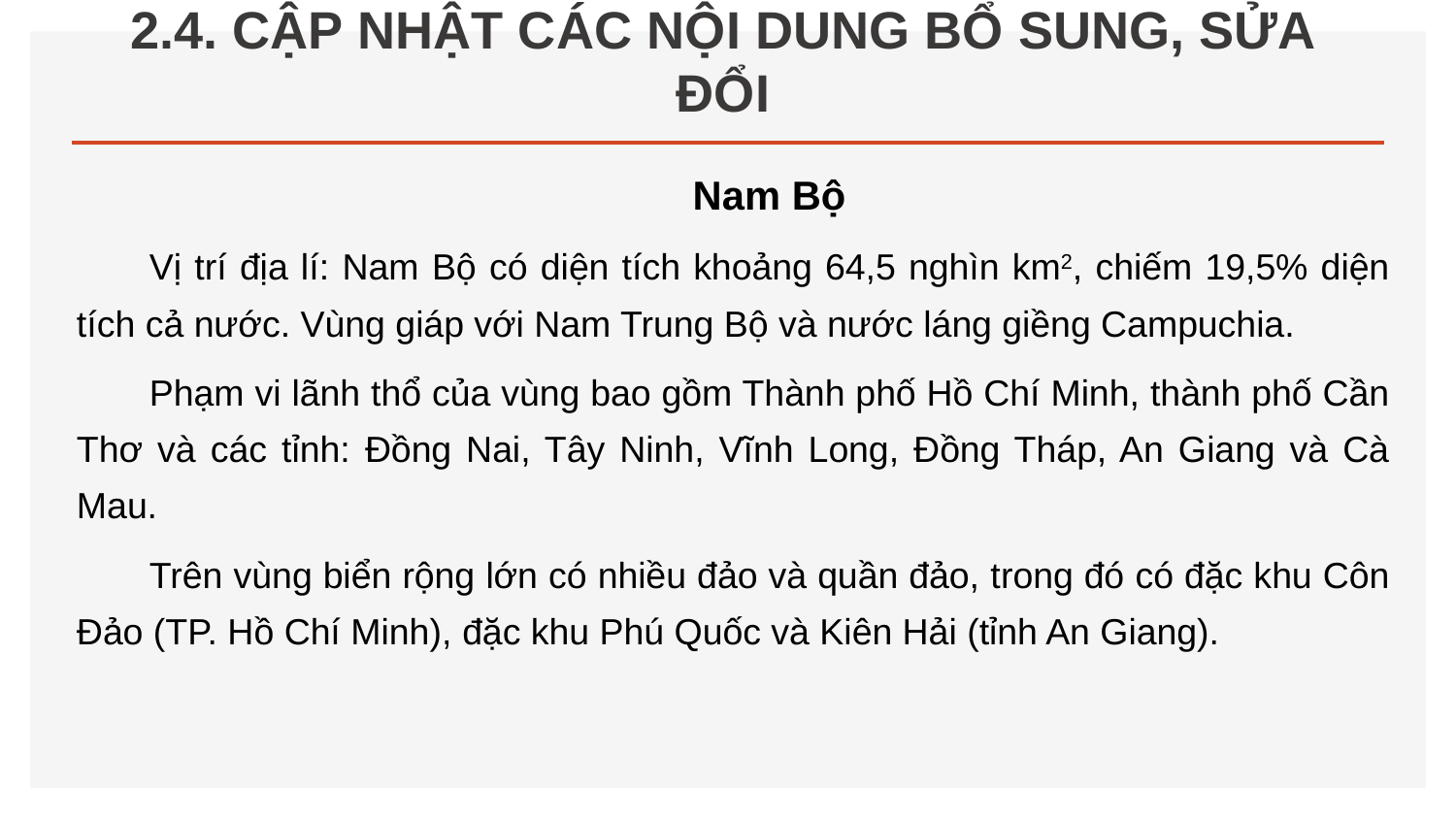

# 2.4. CẬP NHẬT CÁC NỘI DUNG BỔ SUNG, SỬA ĐỔI

Nam Bộ
Vị trí địa lí: Nam Bộ có diện tích khoảng 64,5 nghìn km2, chiếm 19,5% diện tích cả nước. Vùng giáp với Nam Trung Bộ và nước láng giềng Campuchia.
Phạm vi lãnh thổ của vùng bao gồm Thành phố Hồ Chí Minh, thành phố Cần Thơ và các tỉnh: Đồng Nai, Tây Ninh, Vĩnh Long, Đồng Tháp, An Giang và Cà Mau.
Trên vùng biển rộng lớn có nhiều đảo và quần đảo, trong đó có đặc khu Côn Đảo (TP. Hồ Chí Minh), đặc khu Phú Quốc và Kiên Hải (tỉnh An Giang).